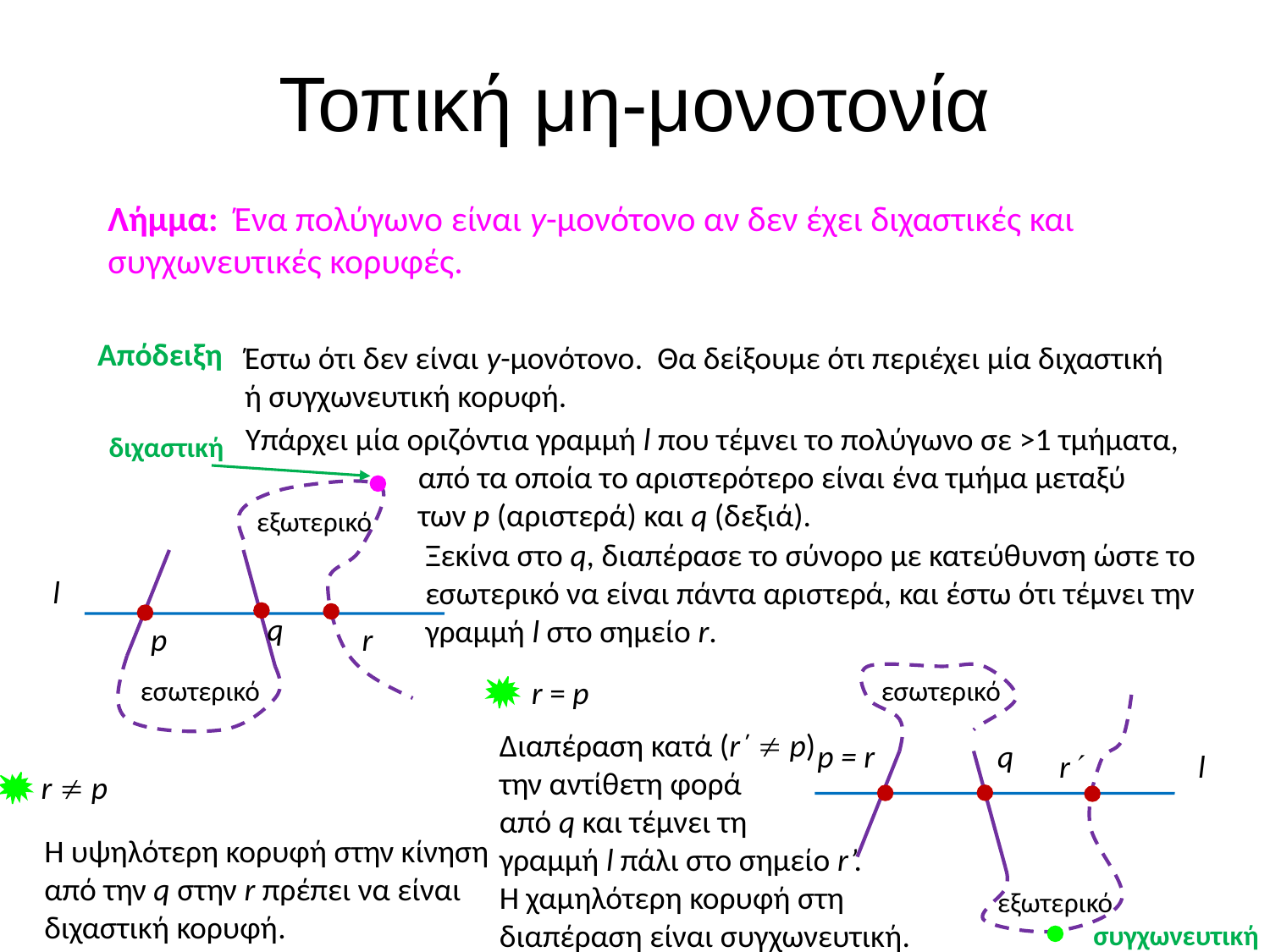

# Τοπική μη-μονοτονία
Λήμμα:  Ένα πολύγωνο είναι y-μονότονο αν δεν έχει διχαστικές και συγχωνευτικές κορυφές.

Απόδειξη
Έστω ότι δεν είναι y-μονότονο.  Θα δείξουμε ότι περιέχει μία διχαστική ή συγχωνευτική κορυφή.
Υπάρχει μία οριζόντια γραμμή l που τέμνει το πολύγωνο σε >1 τμήματα,
                        από τα οποία το αριστερότερο είναι ένα τμήμα μεταξύ
                        των p (αριστερά) και q (δεξιά).
διχαστική

l

q

p

εξωτερικό
εσωτερικό

Ξεκίνα στο q, διαπέρασε το σύνορο με κατεύθυνση ώστε το εσωτερικό να είναι πάντα αριστερά, και έστω ότι τέμνει την γραμμή l στο σημείο r.

r

p = r
l

εξωτερικό
q
εσωτερικό
r = p

Διαπέραση κατά (r΄ ≠ p)
την αντίθετη φορά
από q και τέμνει τη
γραμμή l πάλι στο σημείο r’.
Η χαμηλότερη κορυφή στη
διαπέραση είναι συγχωνευτική.
r′
r ≠ p

Η υψηλότερη κορυφή στην κίνηση από την q στην r πρέπει να είναι διχαστική κορυφή.
συγχωνευτική